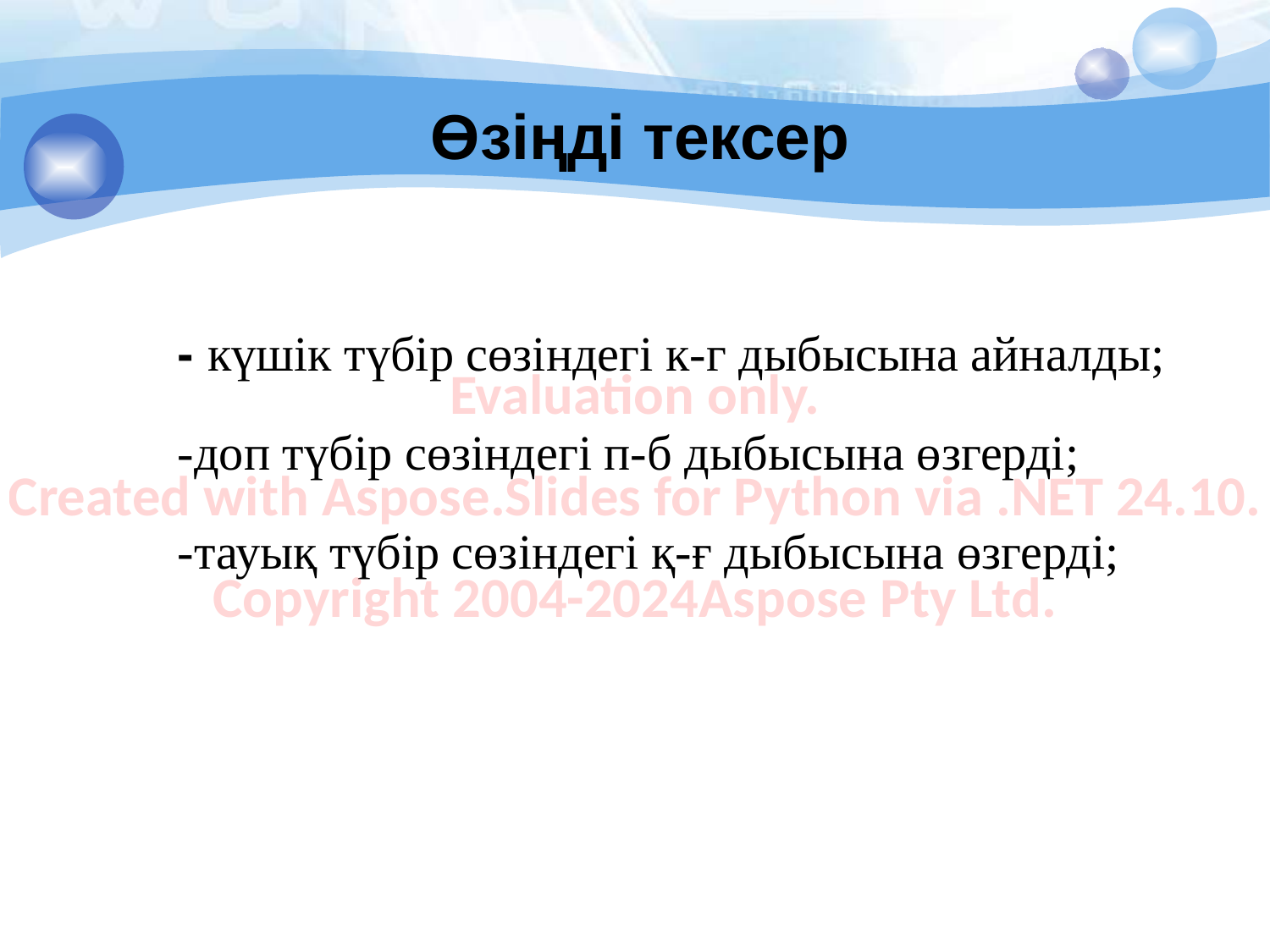

# Өзіңді тексер
- күшік түбір сөзіндегі к-г дыбысына айналды;
-доп түбір сөзіндегі п-б дыбысына өзгерді;
-тауық түбір сөзіндегі қ-ғ дыбысына өзгерді;

Evaluation only.
Created with Aspose.Slides for Python via .NET 24.10.
Copyright 2004-2024Aspose Pty Ltd.